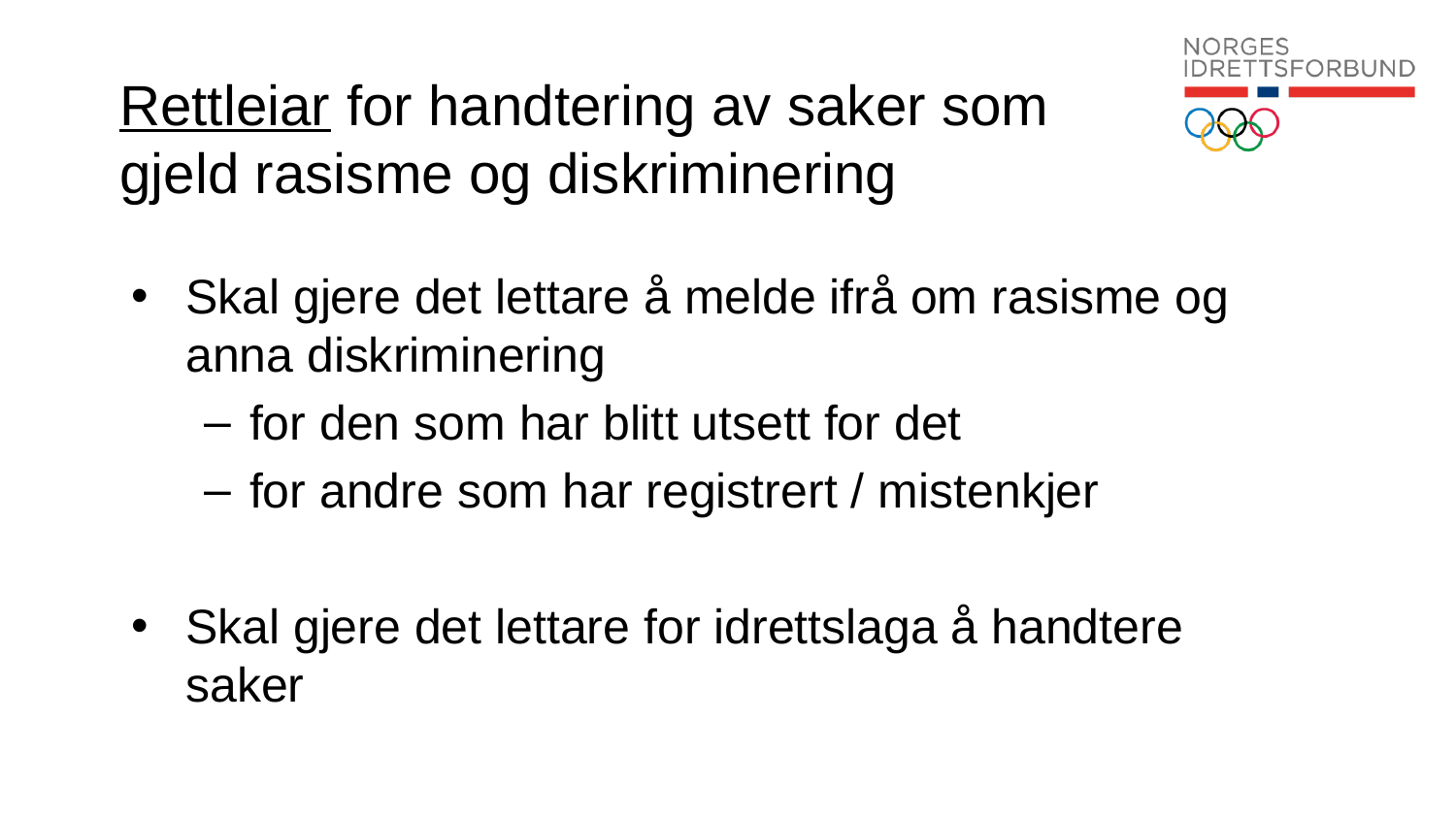

# Rettleiar for handtering av saker som gjeld rasisme og diskriminering
Skal gjere det lettare å melde ifrå om rasisme og anna diskriminering
for den som har blitt utsett for det
for andre som har registrert / mistenkjer

Skal gjere det lettare for idrettslaga å handtere saker